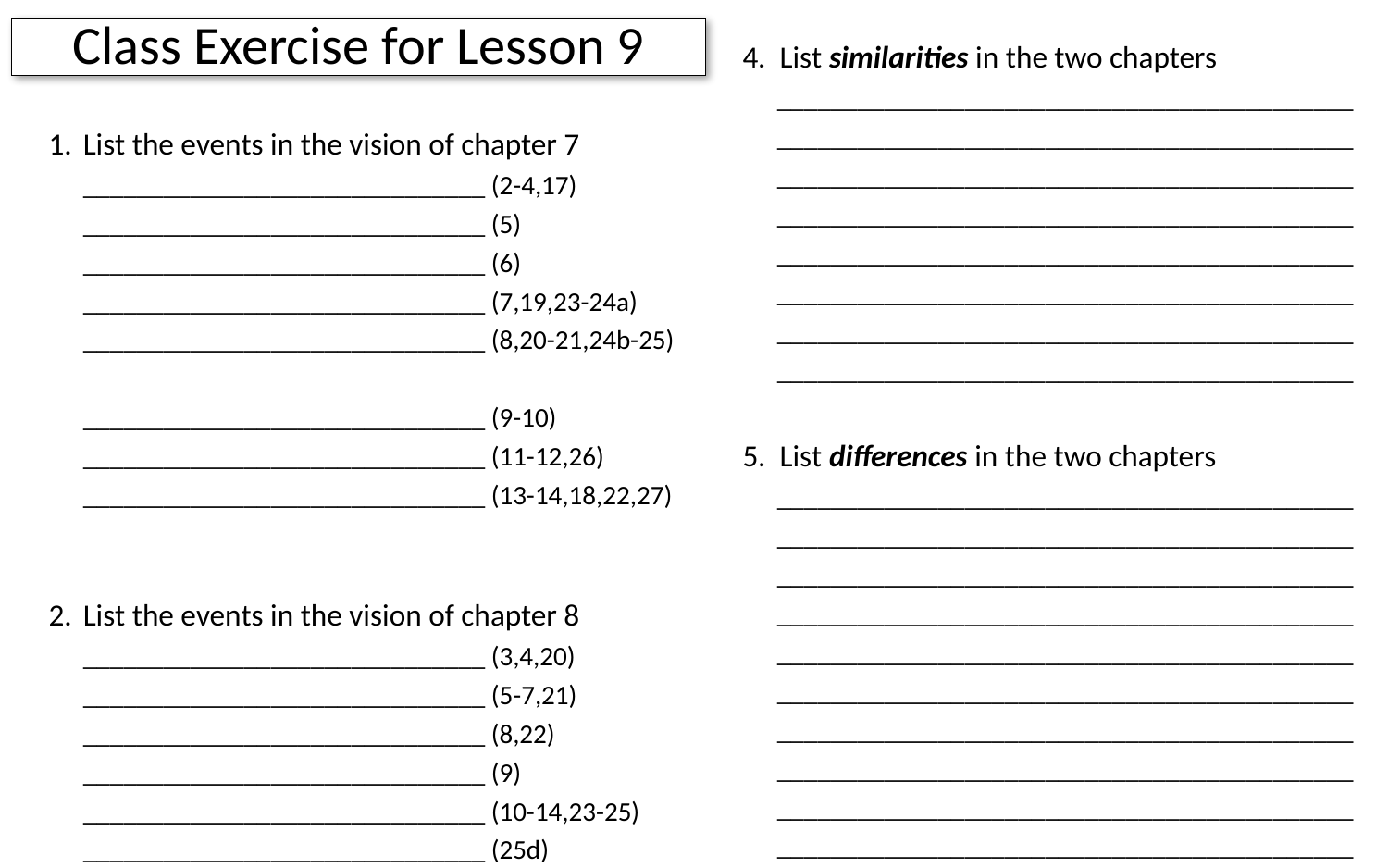

Class Exercise for Lesson 9
4.  List similarities in the two chapters
___________________________________________
___________________________________________
___________________________________________
___________________________________________
___________________________________________
___________________________________________
___________________________________________
___________________________________________

5.  List differences in the two chapters
___________________________________________
___________________________________________
___________________________________________
___________________________________________
___________________________________________
___________________________________________
___________________________________________
___________________________________________
___________________________________________
___________________________________________
List the events in the vision of chapter 7
______________________________ (2-4,17)
______________________________ (5)
______________________________ (6)
______________________________ (7,19,23-24a)
______________________________ (8,20-21,24b-25)

______________________________ (9-10)
______________________________ (11-12,26)
______________________________ (13-14,18,22,27)

List the events in the vision of chapter 8
______________________________ (3,4,20)
______________________________ (5-7,21)
______________________________ (8,22)
______________________________ (9)
______________________________ (10-14,23-25)
______________________________ (25d)